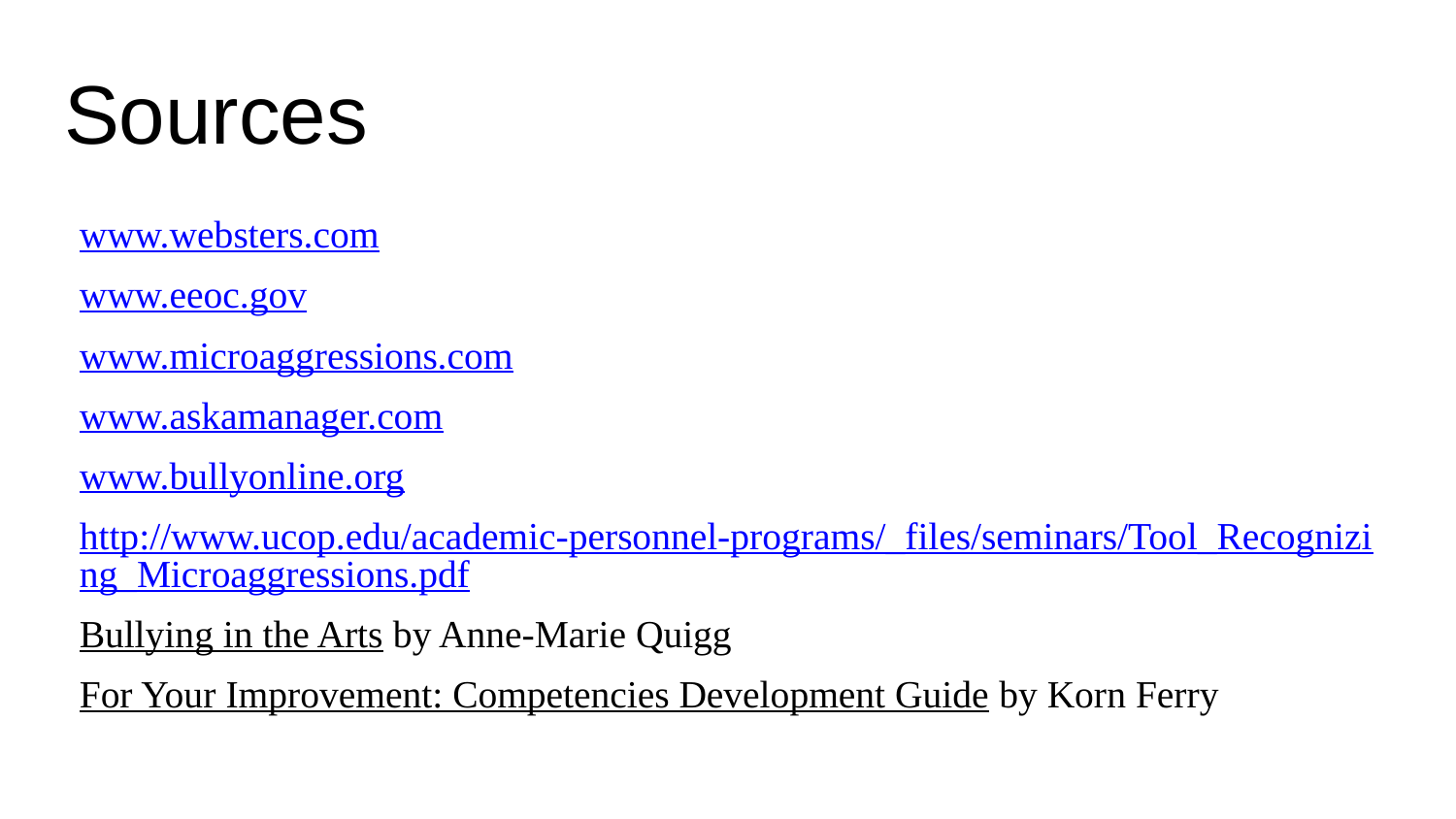

# Sources
www.websters.com
www.eeoc.gov
www.microaggressions.com
www.askamanager.com
www.bullyonline.org
http://www.ucop.edu/academic-personnel-programs/_files/seminars/Tool_Recognizing_Microaggressions.pdf
Bullying in the Arts by Anne-Marie Quigg
For Your Improvement: Competencies Development Guide by Korn Ferry